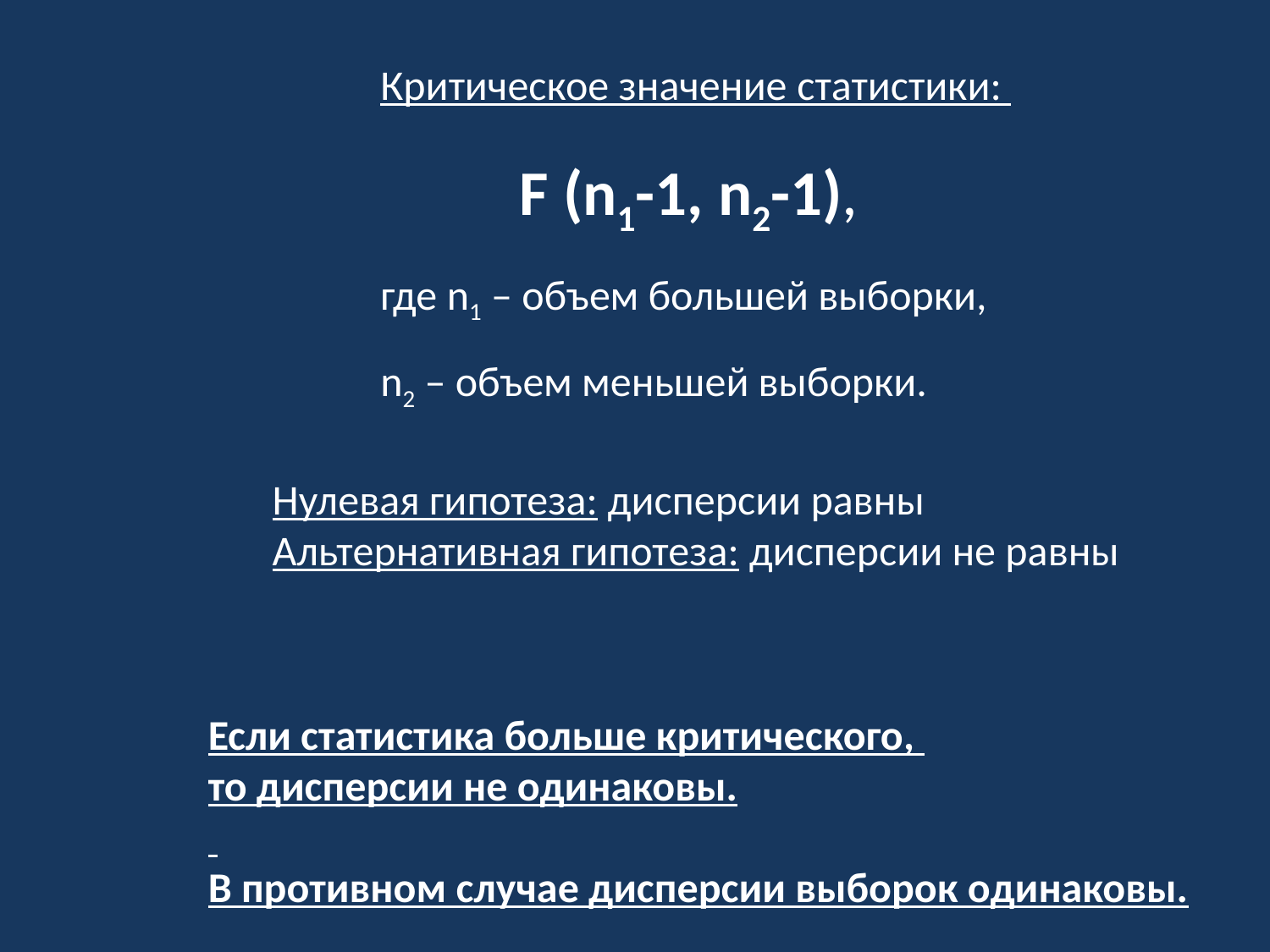

Критическое значение статистики:
F (n1-1, n2-1),
где n1 – объем большей выборки,
n2 – объем меньшей выборки.
Нулевая гипотеза: дисперсии равны
Альтернативная гипотеза: дисперсии не равны
Если статистика больше критического,
то дисперсии не одинаковы.

В противном случае дисперсии выборок одинаковы.